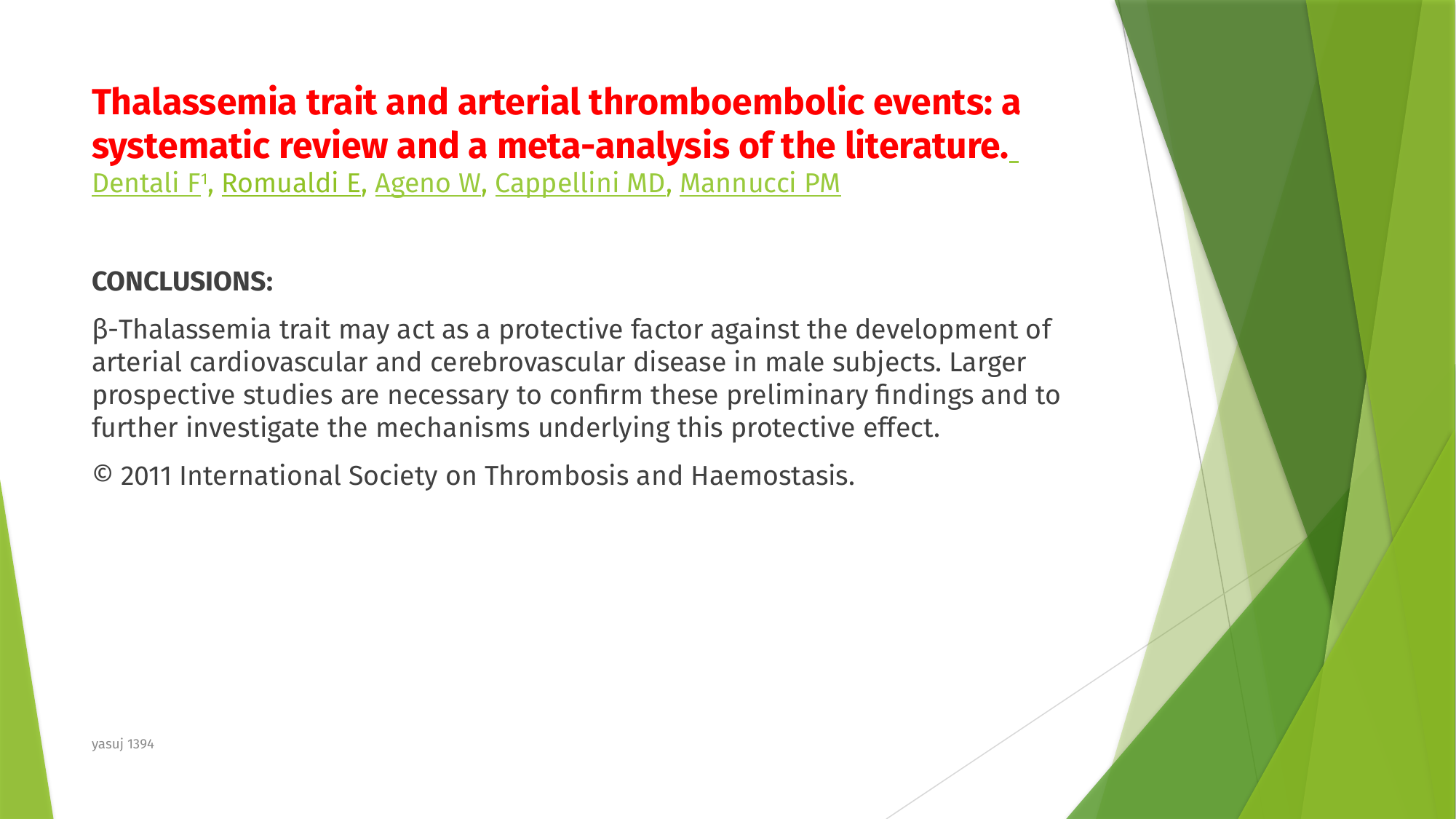

# Thalassemia trait and arterial thromboembolic events: a systematic review and a meta-analysis of the literature. Dentali F1, Romualdi E, Ageno W, Cappellini MD, Mannucci PM
CONCLUSIONS:
β-Thalassemia trait may act as a protective factor against the development of arterial cardiovascular and cerebrovascular disease in male subjects. Larger prospective studies are necessary to confirm these preliminary findings and to further investigate the mechanisms underlying this protective effect.
© 2011 International Society on Thrombosis and Haemostasis.
yasuj 1394